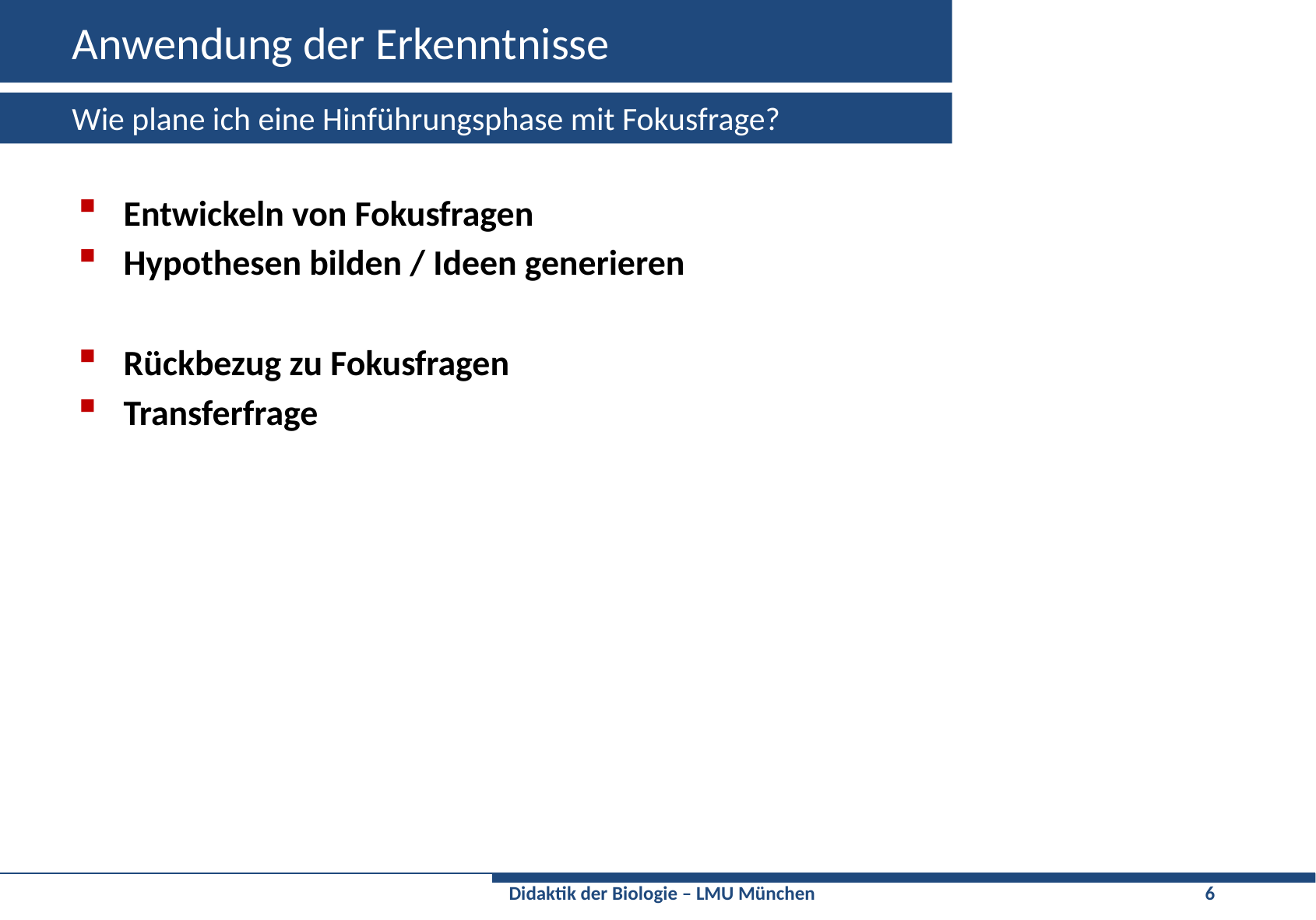

# Anwendung der Erkenntnisse
Wie plane ich eine Hinführungsphase mit Fokusfrage?
Entwickeln von Fokusfragen
Hypothesen bilden / Ideen generieren

Rückbezug zu Fokusfragen
Transferfrage